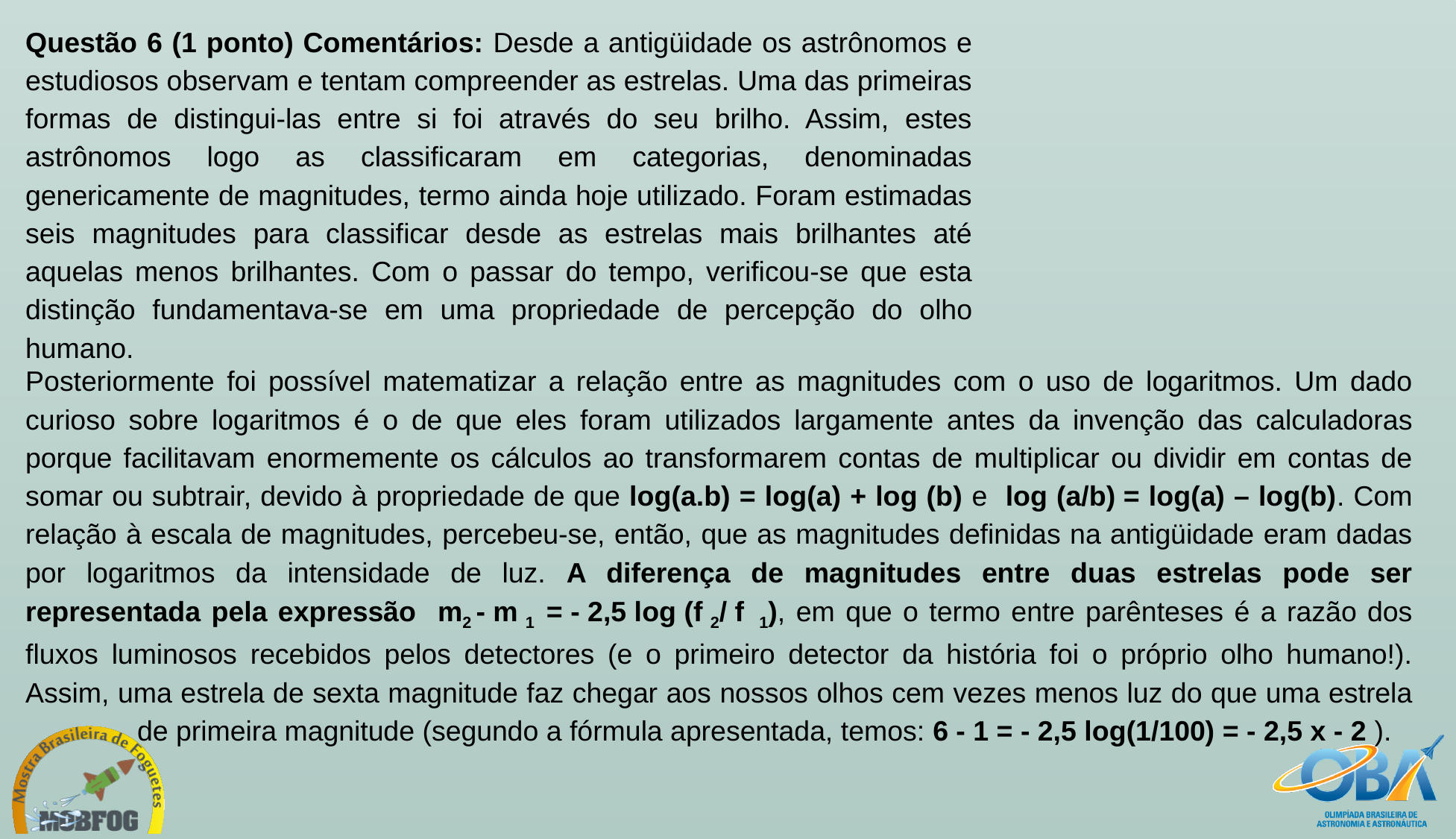

Questão 6 (1 ponto) Comentários: Desde a antigüidade os astrônomos e estudiosos observam e tentam compreender as estrelas. Uma das primeiras formas de distingui-las entre si foi através do seu brilho. Assim, estes astrônomos logo as classificaram em categorias, denominadas genericamente de magnitudes, termo ainda hoje utilizado. Foram estimadas seis magnitudes para classificar desde as estrelas mais brilhantes até aquelas menos brilhantes. Com o passar do tempo, verificou-se que esta distinção fundamentava-se em uma propriedade de percepção do olho humano.
Posteriormente foi possível matematizar a relação entre as magnitudes com o uso de logaritmos. Um dado curioso sobre logaritmos é o de que eles foram utilizados largamente antes da invenção das calculadoras porque facilitavam enormemente os cálculos ao transformarem contas de multiplicar ou dividir em contas de somar ou subtrair, devido à propriedade de que log(a.b) = log(a) + log (b) e  log (a/b) = log(a) – log(b). Com relação à escala de magnitudes, percebeu-se, então, que as magnitudes definidas na antigüidade eram dadas por logaritmos da intensidade de luz. A diferença de magnitudes entre duas estrelas pode ser representada pela expressão  m2 - m 1  = - 2,5 log (f 2/ f  1), em que o termo entre parênteses é a razão dos fluxos luminosos recebidos pelos detectores (e o primeiro detector da história foi o próprio olho humano!). Assim, uma estrela de sexta magnitude faz chegar aos nossos olhos cem vezes menos luz do que uma estrela 	de primeira magnitude (segundo a fórmula apresentada, temos: 6 - 1 = - 2,5 log(1/100) = - 2,5 x - 2 ).